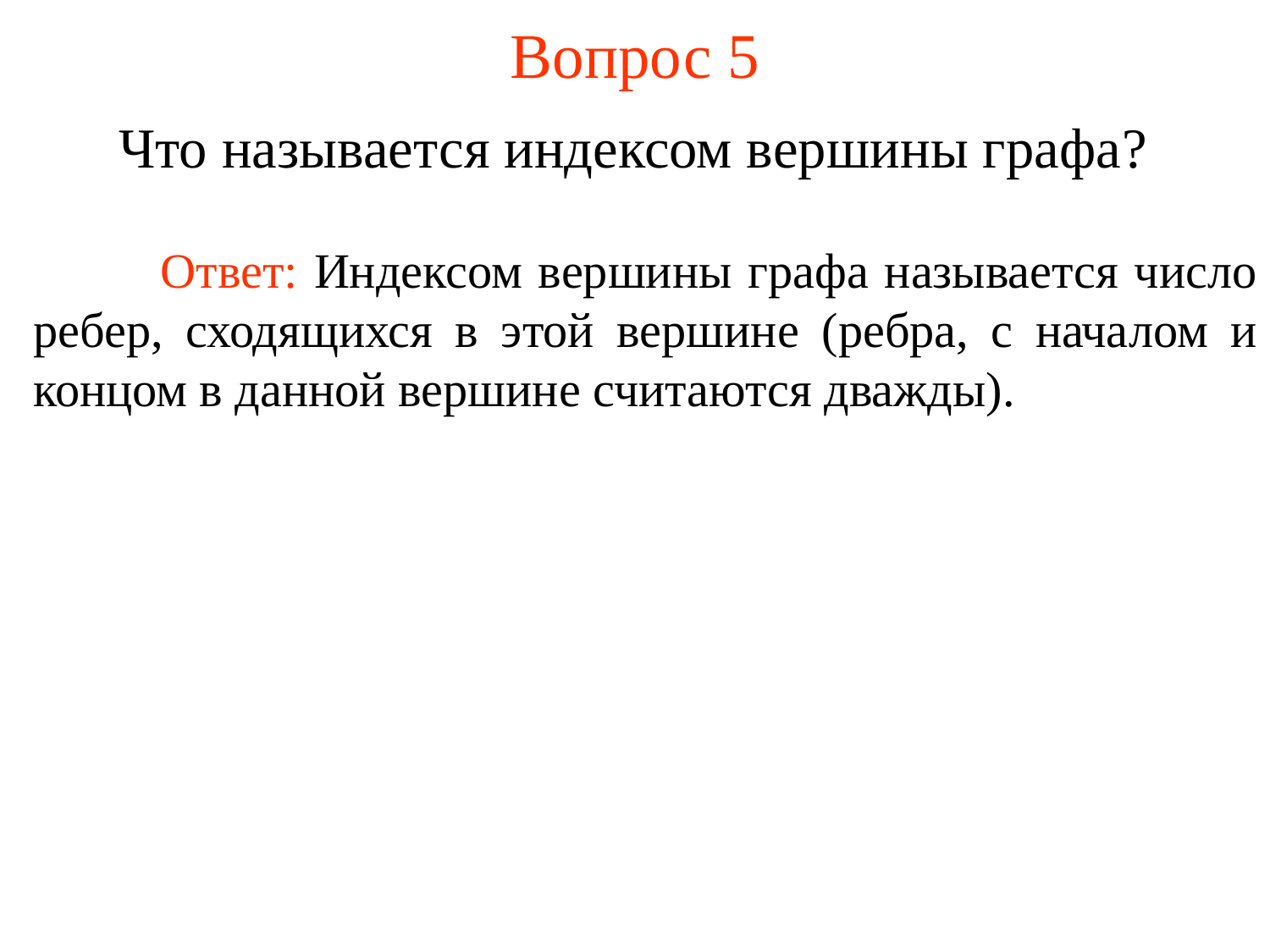

# Вопрос 5
Что называется индексом вершины графа?
	Ответ: Индексом вершины графа называется число ребер, сходящихся в этой вершине (ребра, с началом и концом в данной вершине считаются дважды).